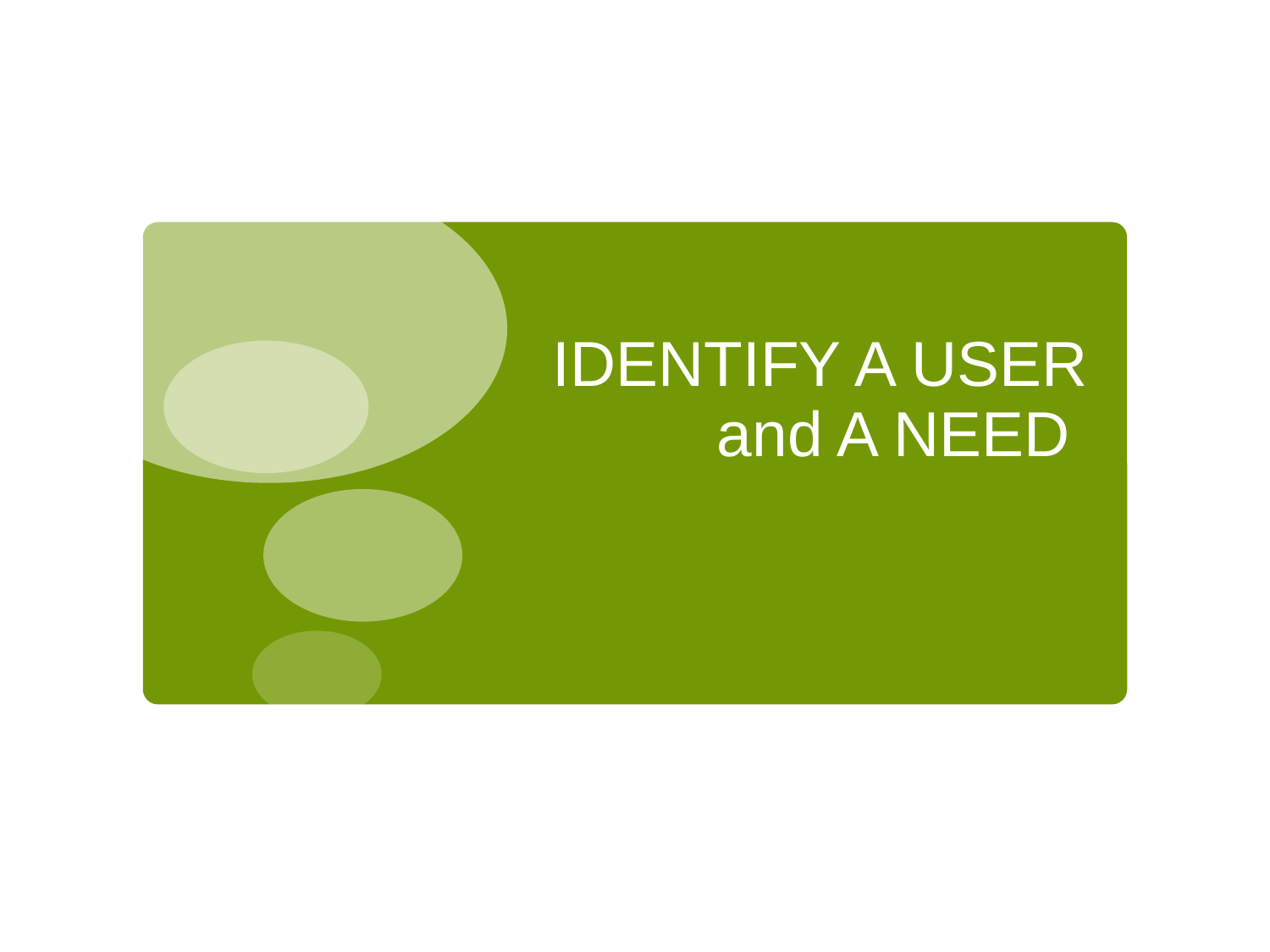

# IDENTIFY A USER and A NEED